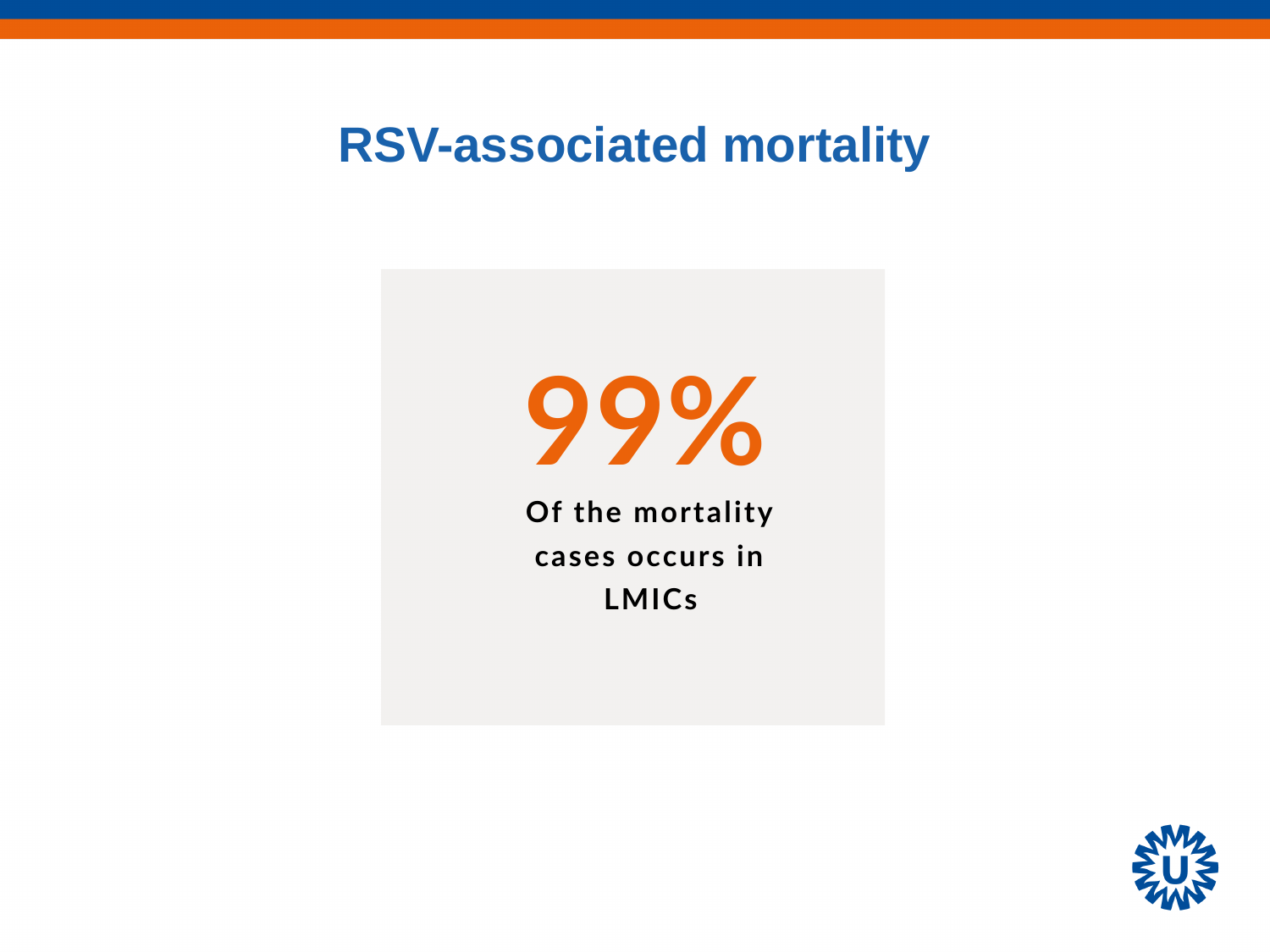

RSV-associated mortality

99%
Of the mortality cases occurs in LMICs